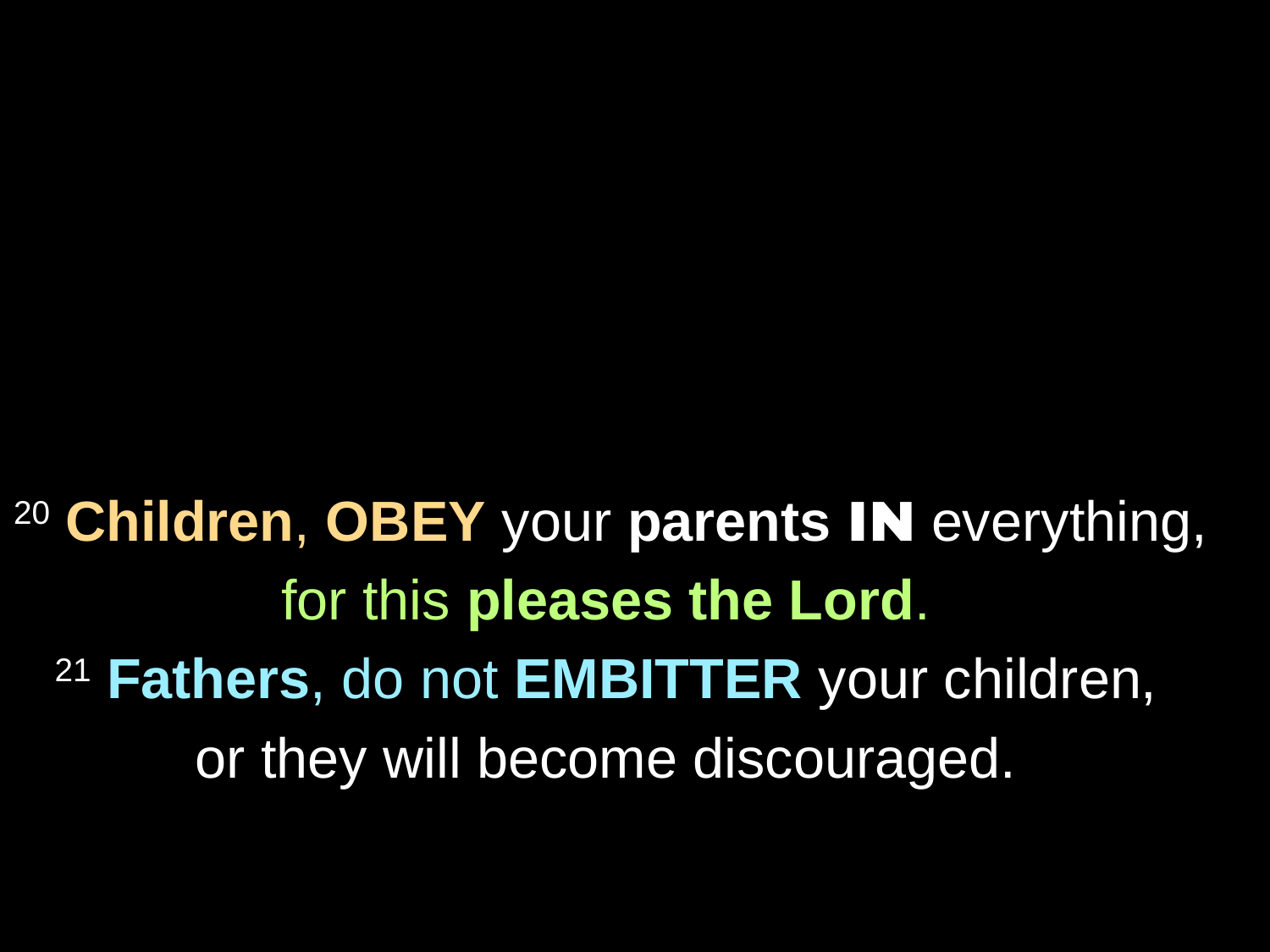

20 Children, OBEY your parents IN everything,
for this pleases the Lord.
21 Fathers, do not EMBITTER your children,
or they will become discouraged.